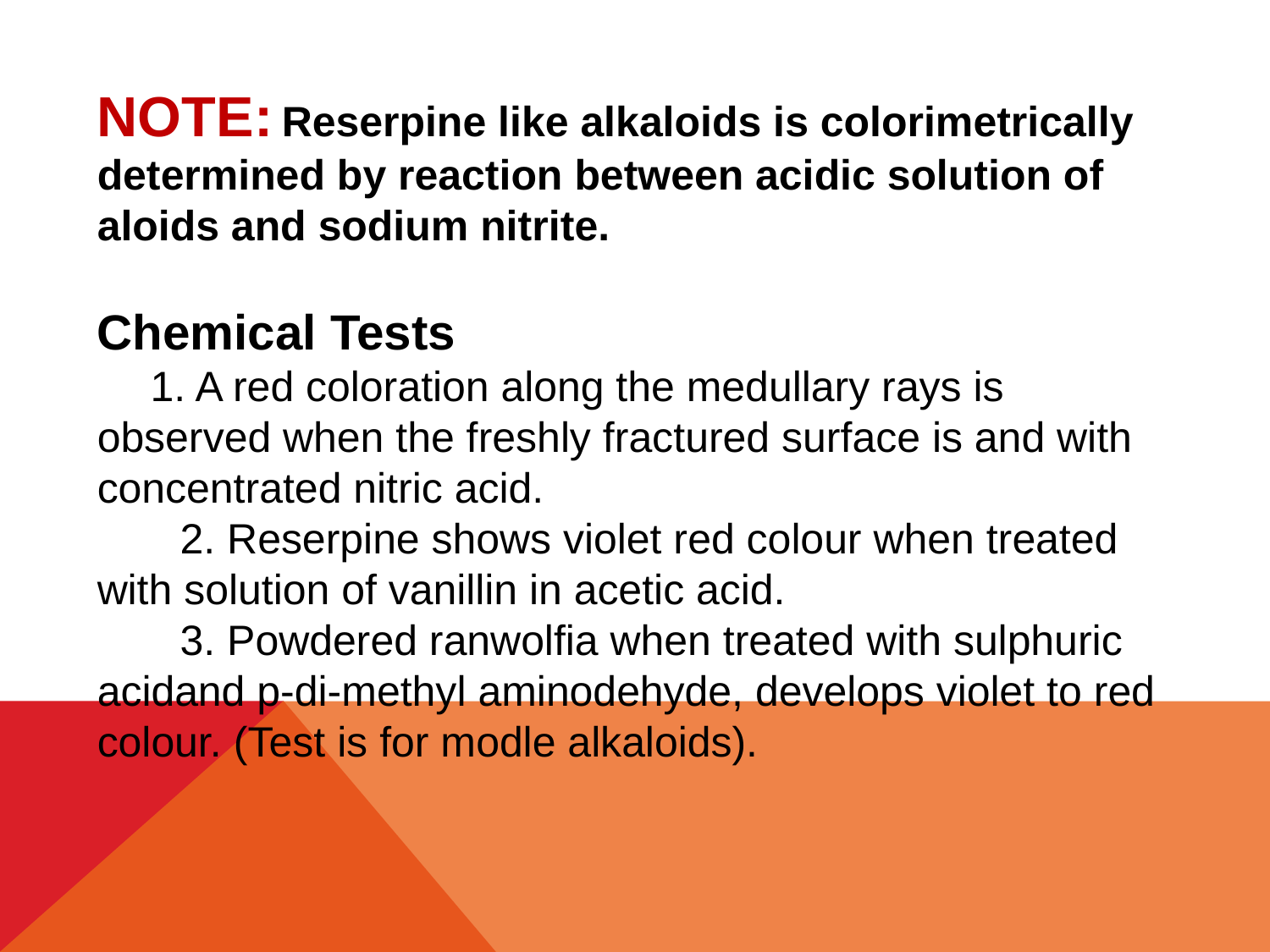

NOTE: Reserpine like alkaloids is colorimetrically determined by reaction between acidic solution of aloids and sodium nitrite.

Chemical Tests
      1. A red coloration along the medullary rays is observed when the freshly fractured surface is and with concentrated nitric acid.
       2. Reserpine shows violet red colour when treated with solution of vanillin in acetic acid.
       3. Powdered ranwolfia when treated with sulphuric acidand p-di-methyl aminodehyde, develops violet to red colour. (Test is for modle alkaloids).